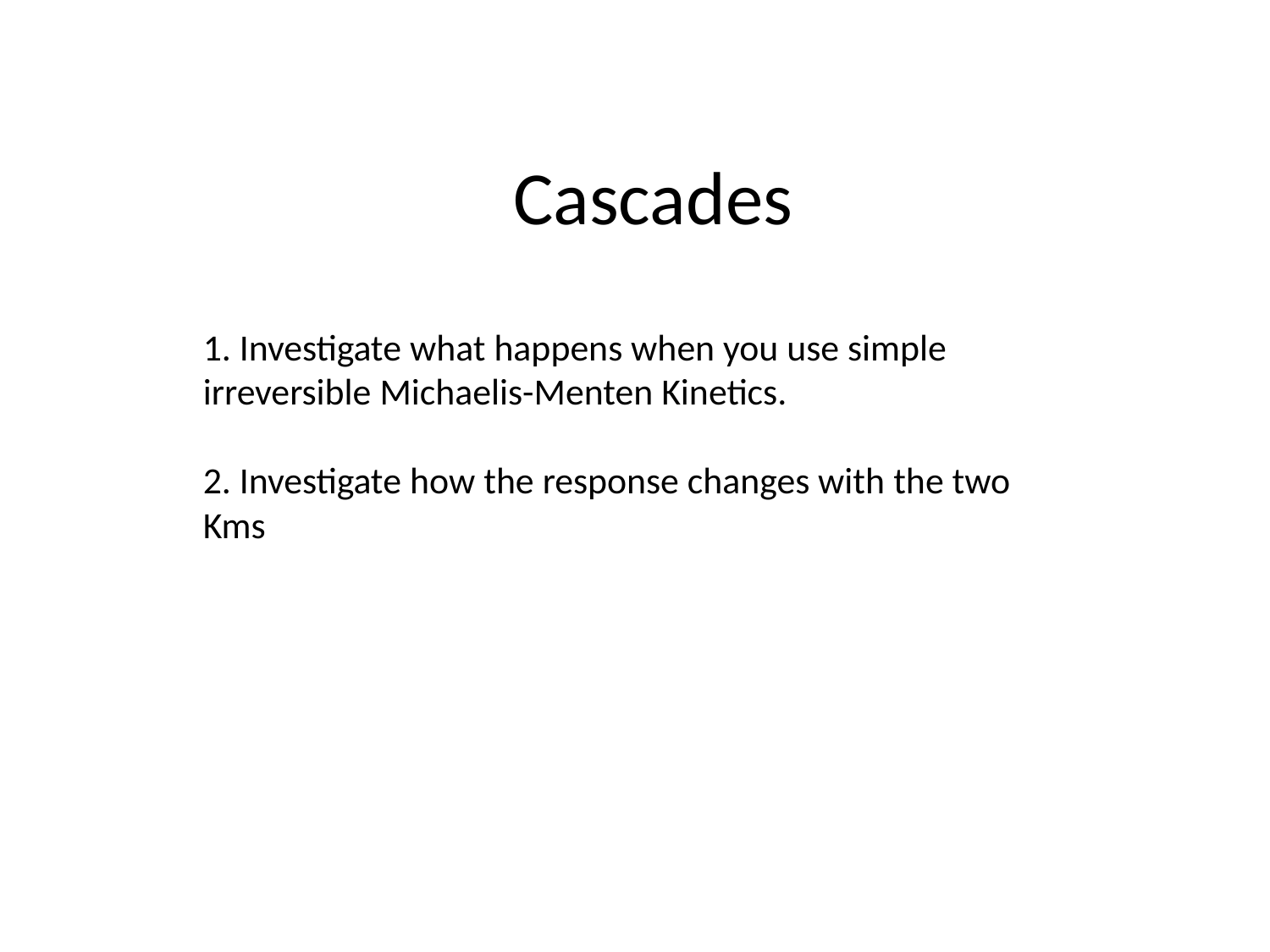

# Cascades
1. Investigate what happens when you use simple irreversible Michaelis-Menten Kinetics.

2. Investigate how the response changes with the two Kms